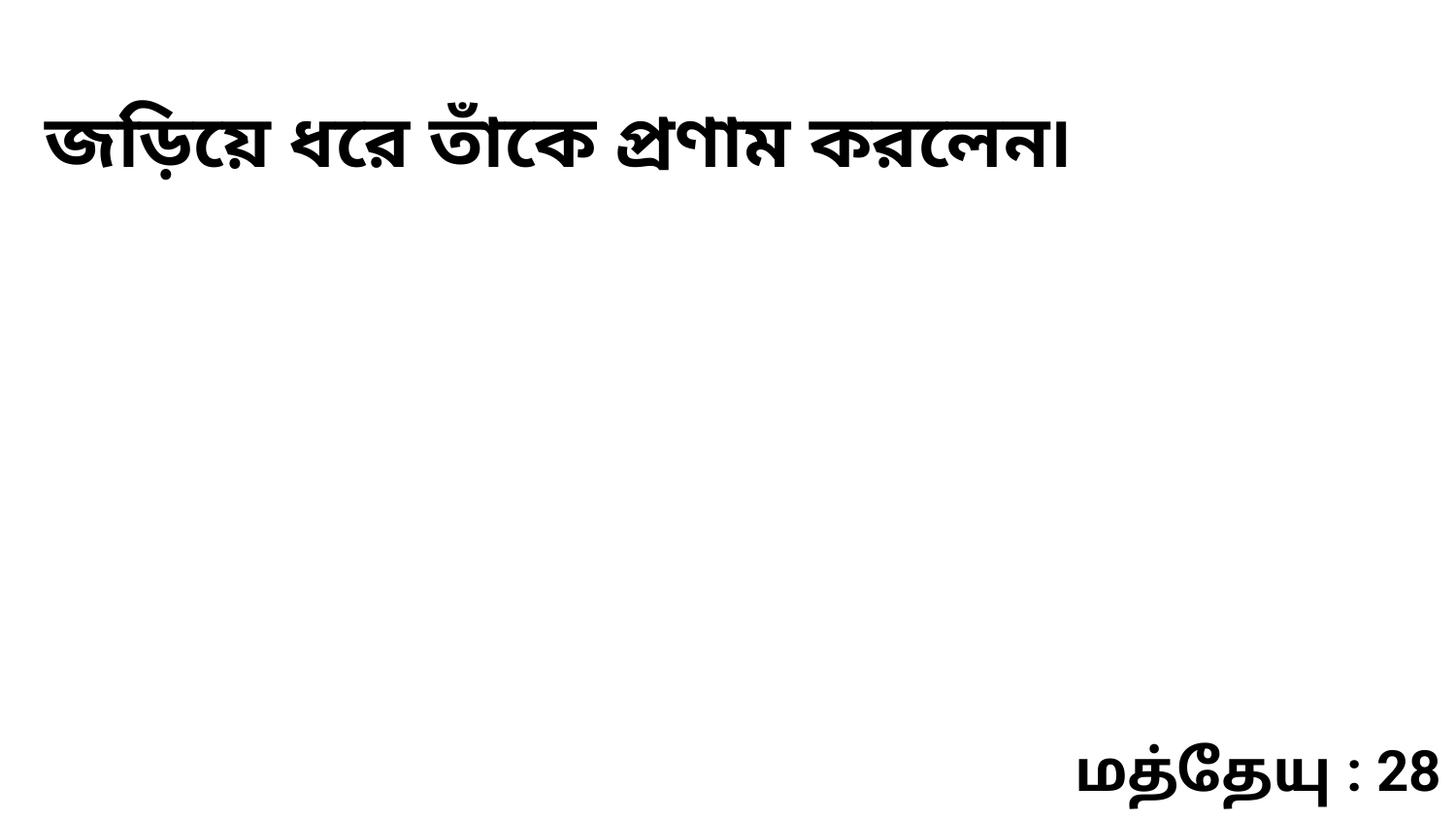

জড়িয়ে ধরে তাঁকে প্রণাম করলেন৷
மத்தேயு : 28